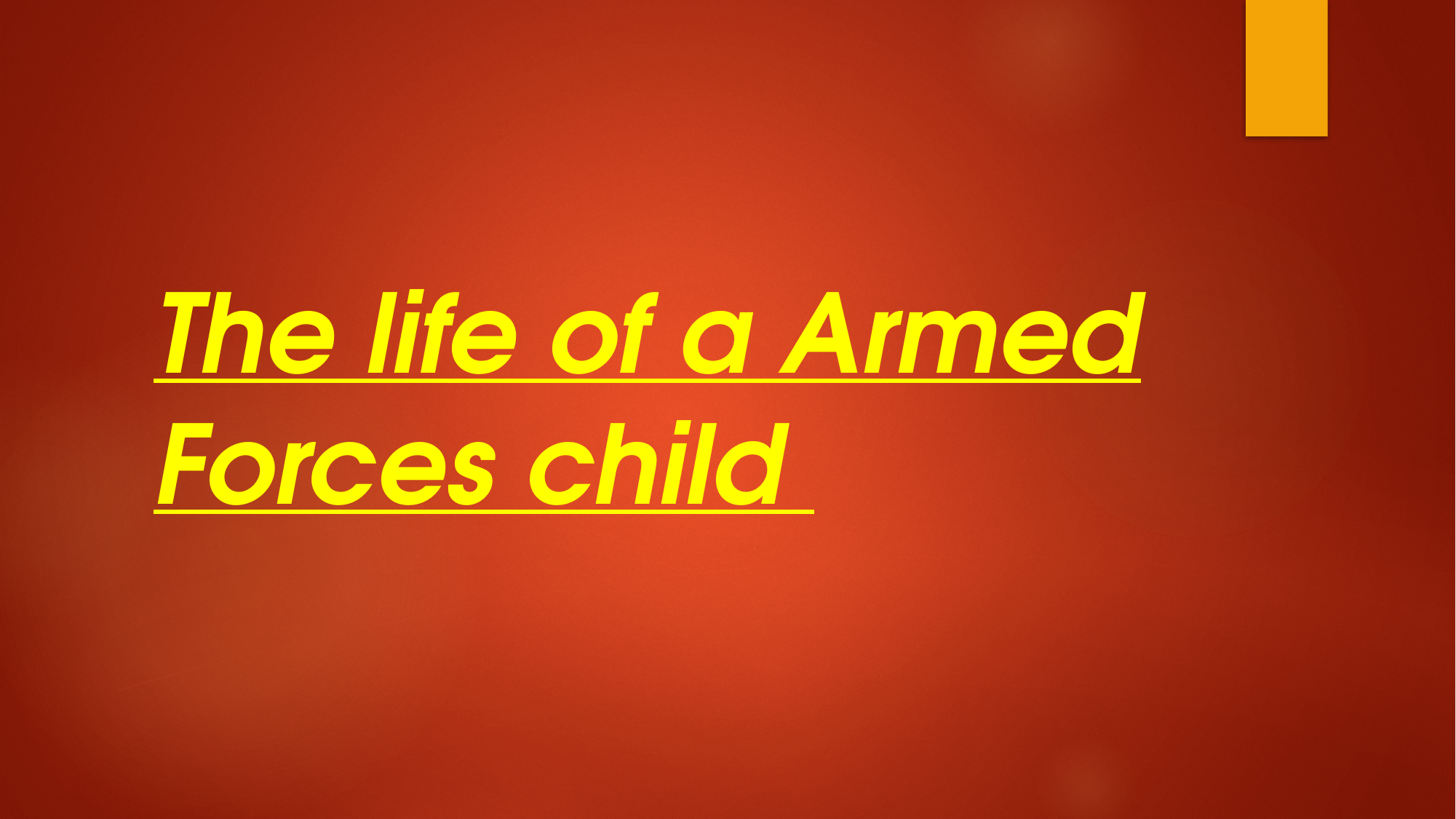

# The life of a Armed Forces child